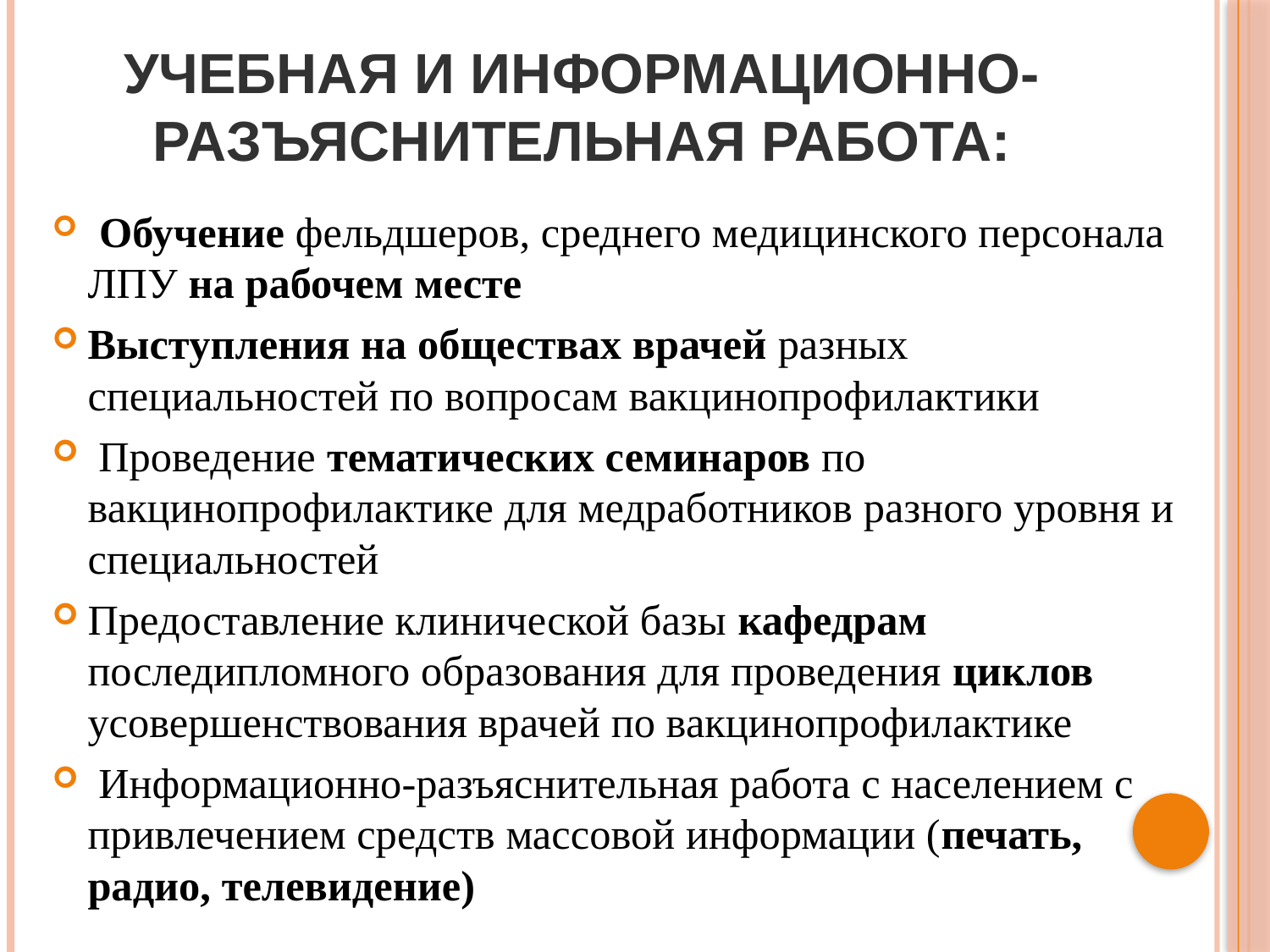

# Учебная и информационно-разъяснительная работа:
 Обучение фельдшеров, среднего медицинского персонала ЛПУ на рабочем месте
Выступления на обществах врачей разных специальностей по вопросам вакцинопрофилактики
 Проведение тематических семинаров по вакцинопрофилактике для медработников разного уровня и специальностей
Предоставление клинической базы кафедрам последипломного образования для проведения циклов усовершенствования врачей по вакцинопрофилактике
 Информационно-разъяснительная работа с населением с привлечением средств массовой информации (печать, радио, телевидение)